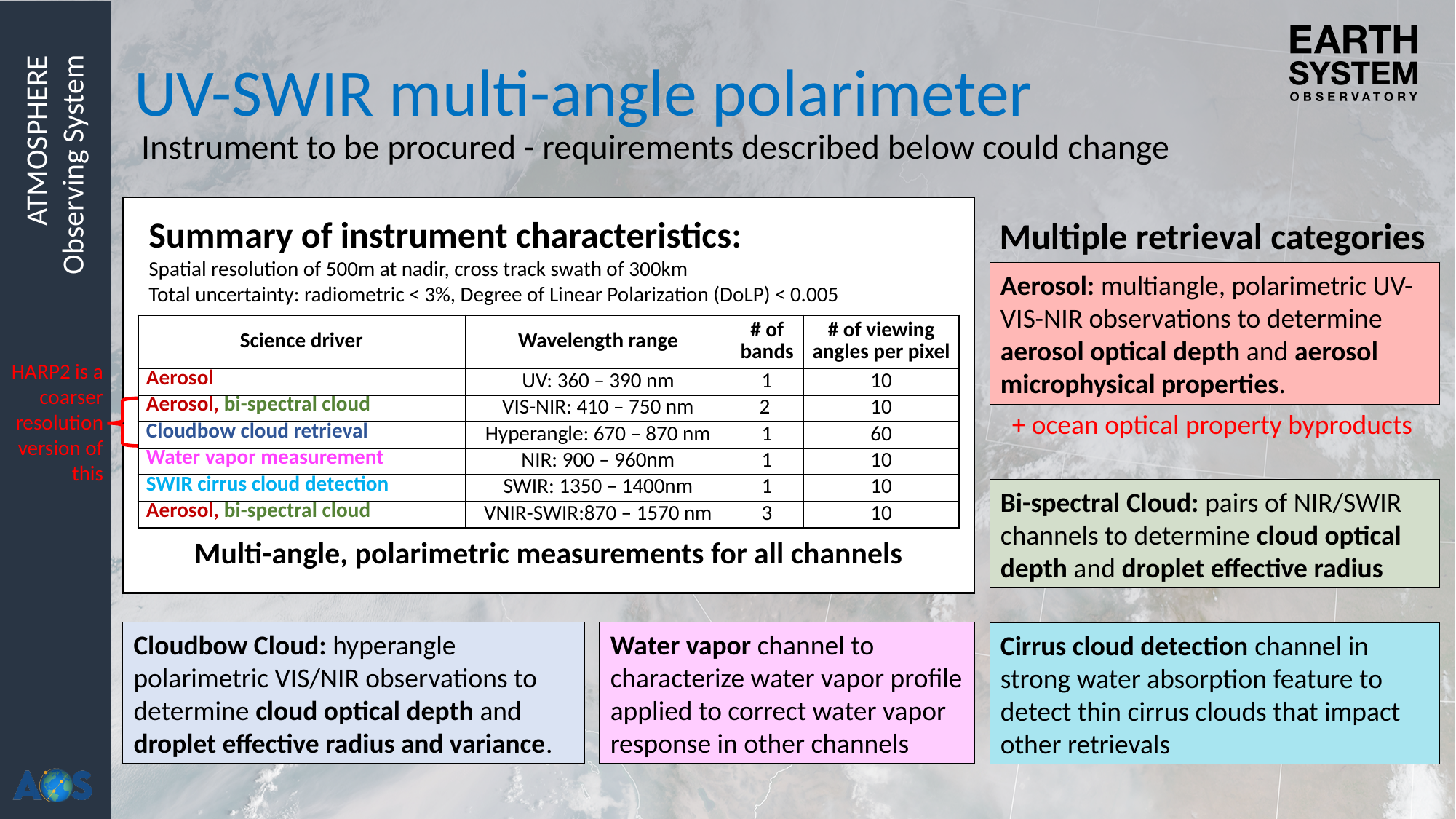

# UV-SWIR multi-angle polarimeter
Instrument to be procured - requirements described below could change

Summary of instrument characteristics:
Spatial resolution of 500m at nadir, cross track swath of 300km
Total uncertainty: radiometric < 3%, Degree of Linear Polarization (DoLP) < 0.005
Multiple retrieval categories
Aerosol: multiangle, polarimetric UV-VIS-NIR observations to determine aerosol optical depth and aerosol microphysical properties.
| Science driver | Wavelength range | # of bands | # of viewing angles per pixel |
| --- | --- | --- | --- |
| Aerosol | UV: 360 – 390 nm | 1 | 10 |
| Aerosol, bi-spectral cloud | VIS-NIR: 410 – 750 nm | 2 | 10 |
| Cloudbow cloud retrieval | Hyperangle: 670 – 870 nm | 1 | 60 |
| Water vapor measurement | NIR: 900 – 960nm | 1 | 10 |
| SWIR cirrus cloud detection | SWIR: 1350 – 1400nm | 1 | 10 |
| Aerosol, bi-spectral cloud | VNIR-SWIR:870 – 1570 nm | 3 | 10 |
HARP2 is a coarser resolution version of this

+ ocean optical property byproducts
Bi-spectral Cloud: pairs of NIR/SWIR channels to determine cloud optical depth and droplet effective radius
Multi-angle, polarimetric measurements for all channels
Cloudbow Cloud: hyperangle polarimetric VIS/NIR observations to determine cloud optical depth and droplet effective radius and variance.
Water vapor channel to characterize water vapor profile applied to correct water vapor response in other channels
Cirrus cloud detection channel in strong water absorption feature to detect thin cirrus clouds that impact other retrievals